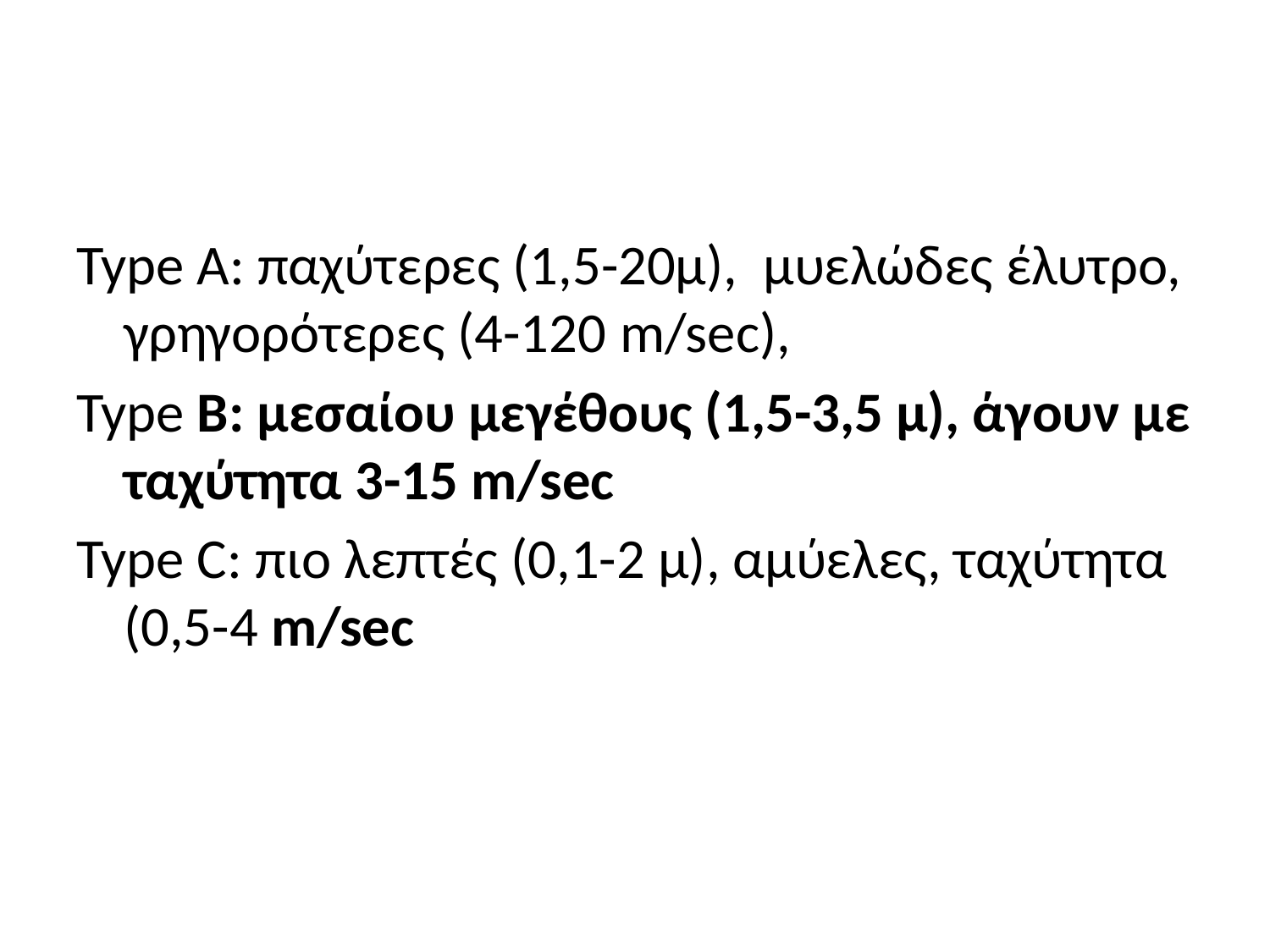

Type A: παχύτερες (1,5-20μ),  μυελώδες έλυτρο, γρηγορότερες (4-120 m/sec),
Type B: μεσαίου μεγέθους (1,5-3,5 μ), άγουν με ταχύτητα 3-15 m/sec
Type C: πιο λεπτές (0,1-2 μ), αμύελες, ταχύτητα (0,5-4 m/sec